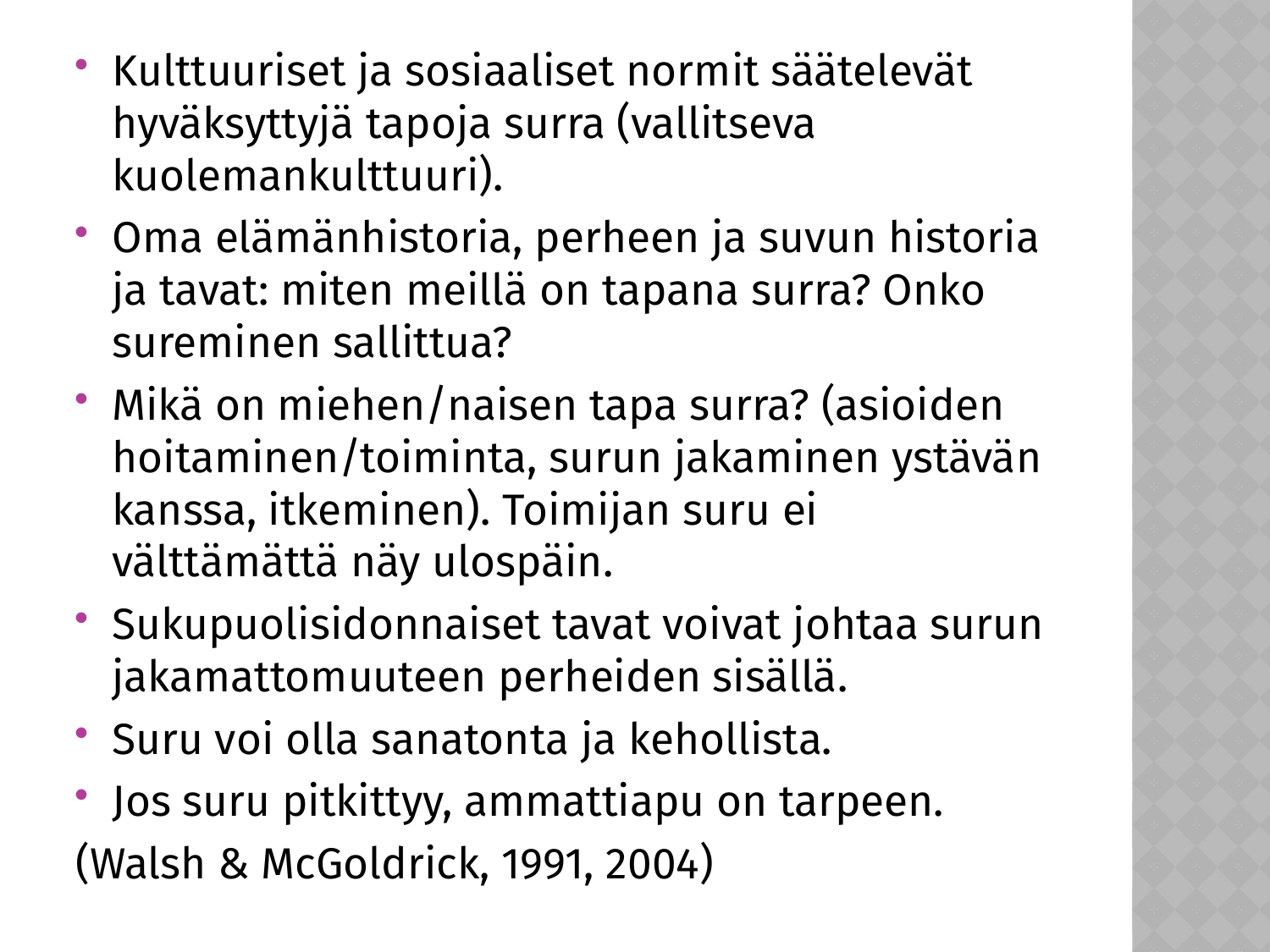

Kulttuuriset ja sosiaaliset normit säätelevät hyväksyttyjä tapoja surra (vallitseva kuolemankulttuuri).
Oma elämänhistoria, perheen ja suvun historia ja tavat: miten meillä on tapana surra? Onko sureminen sallittua?
Mikä on miehen/naisen tapa surra? (asioiden hoitaminen/toiminta, surun jakaminen ystävän kanssa, itkeminen). Toimijan suru ei välttämättä näy ulospäin.
Sukupuolisidonnaiset tavat voivat johtaa surun jakamattomuuteen perheiden sisällä.
Suru voi olla sanatonta ja kehollista.
Jos suru pitkittyy, ammattiapu on tarpeen.
(Walsh & McGoldrick, 1991, 2004)